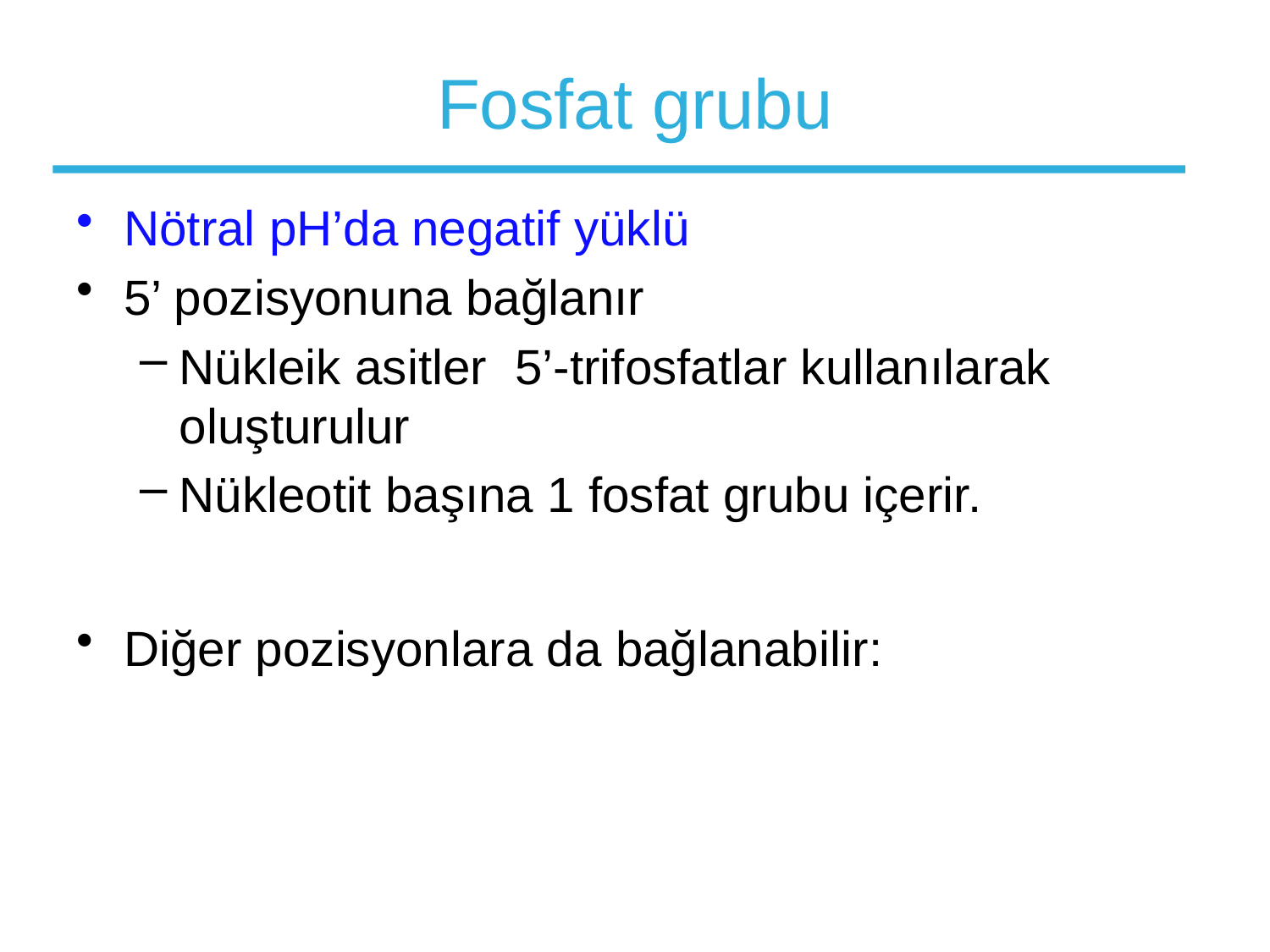

# Fosfat grubu

Nötral pH’da negatif yüklü
5’ pozisyonuna bağlanır
Nükleik asitler  5’-trifosfatlar kullanılarak oluşturulur
Nükleotit başına 1 fosfat grubu içerir.

Diğer pozisyonlara da bağlanabilir: